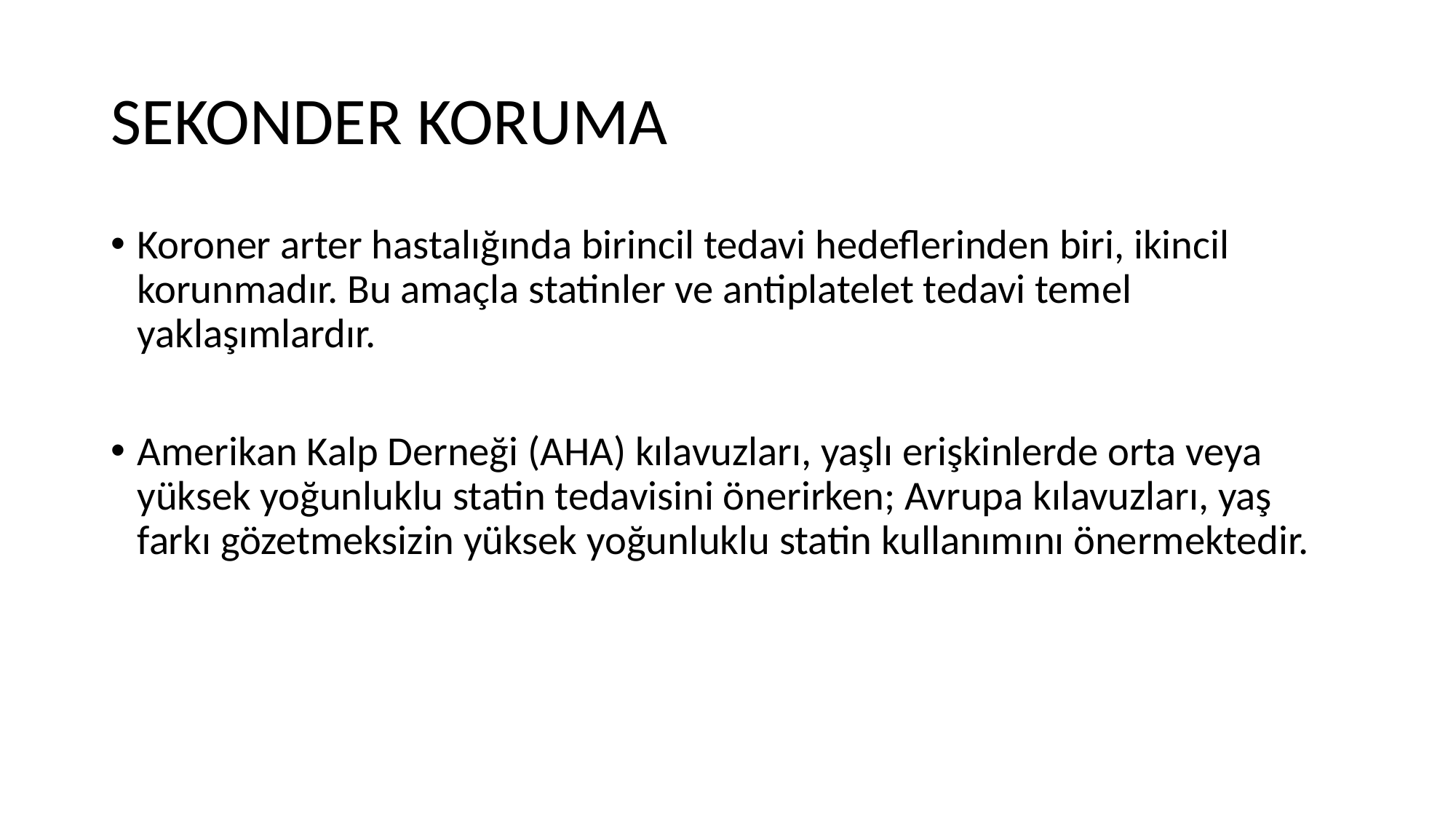

# SEKONDER KORUMA
Koroner arter hastalığında birincil tedavi hedeflerinden biri, ikincil korunmadır. Bu amaçla statinler ve antiplatelet tedavi temel yaklaşımlardır.

Amerikan Kalp Derneği (AHA) kılavuzları, yaşlı erişkinlerde orta veya yüksek yoğunluklu statin tedavisini önerirken; Avrupa kılavuzları, yaş farkı gözetmeksizin yüksek yoğunluklu statin kullanımını önermektedir.